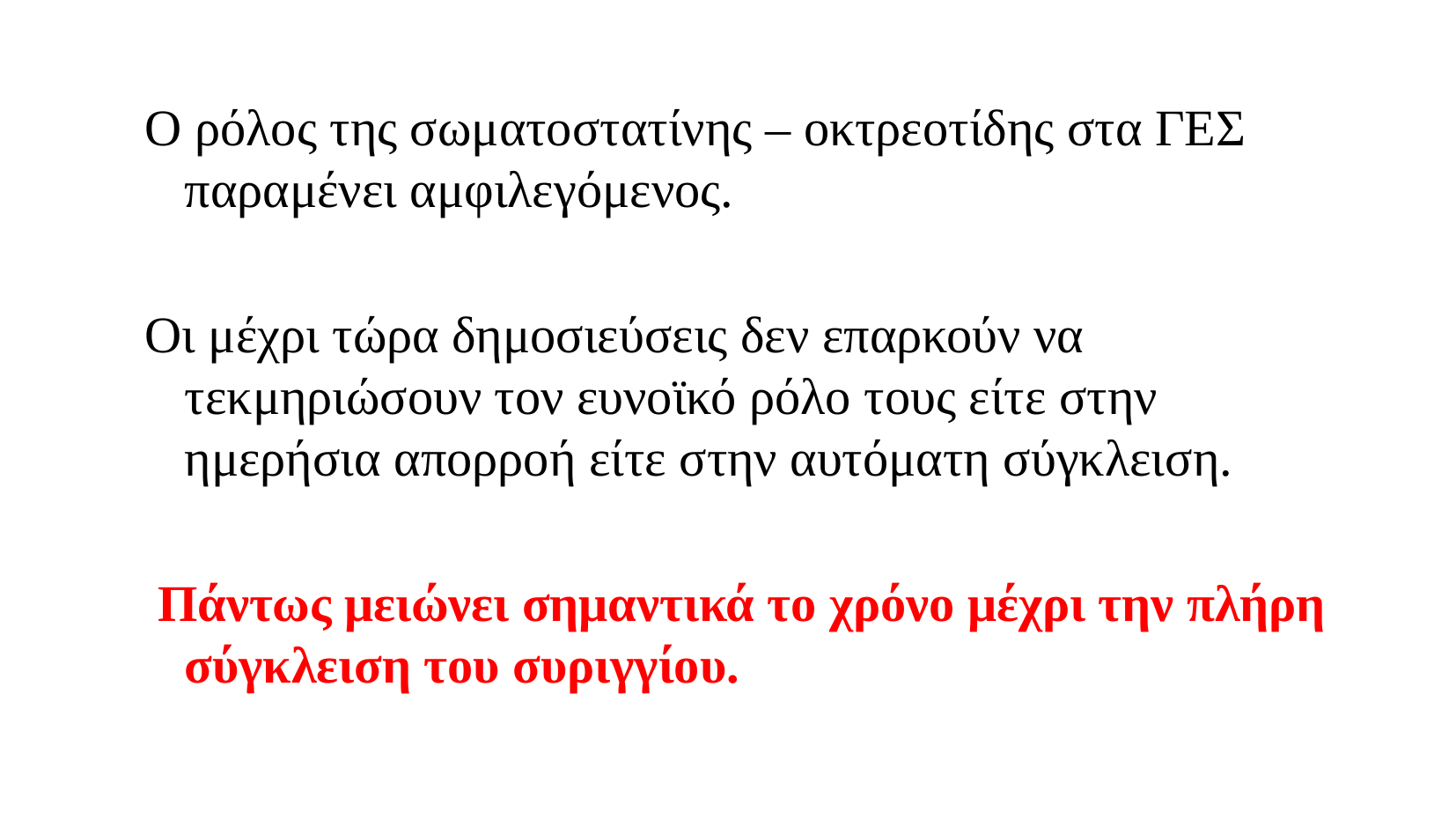

Ο ρόλος της σωματοστατίνης – οκτρεοτίδης στα ΓΕΣ παραμένει αμφιλεγόμενος.

Οι μέχρι τώρα δημοσιεύσεις δεν επαρκούν να τεκμηριώσουν τον ευνοϊκό ρόλο τους είτε στην ημερήσια απορροή είτε στην αυτόματη σύγκλειση.

 Πάντως μειώνει σημαντικά το χρόνο μέχρι την πλήρη σύγκλειση του συριγγίου.